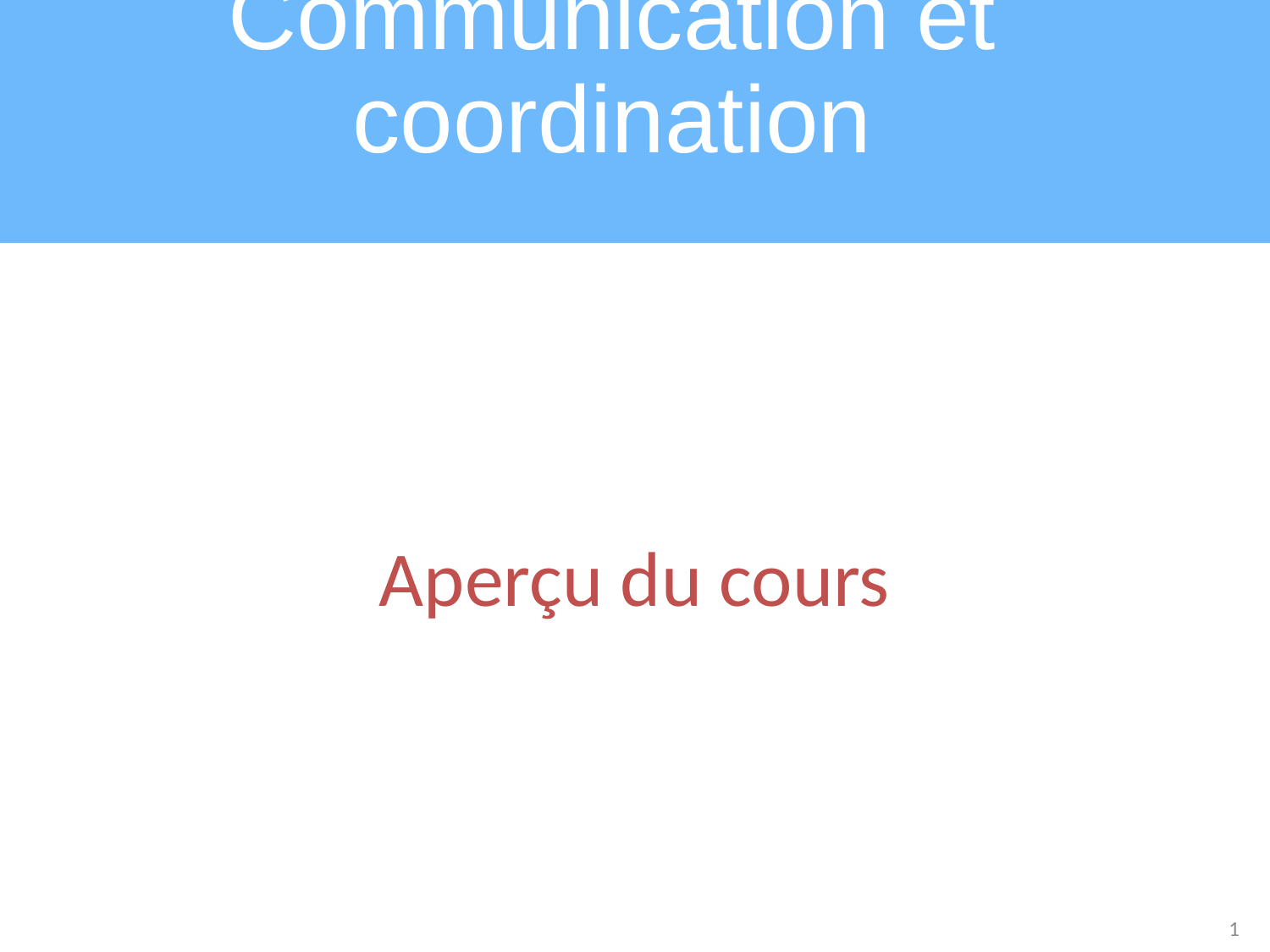

Communication et coordination

# Aperçu du cours
1